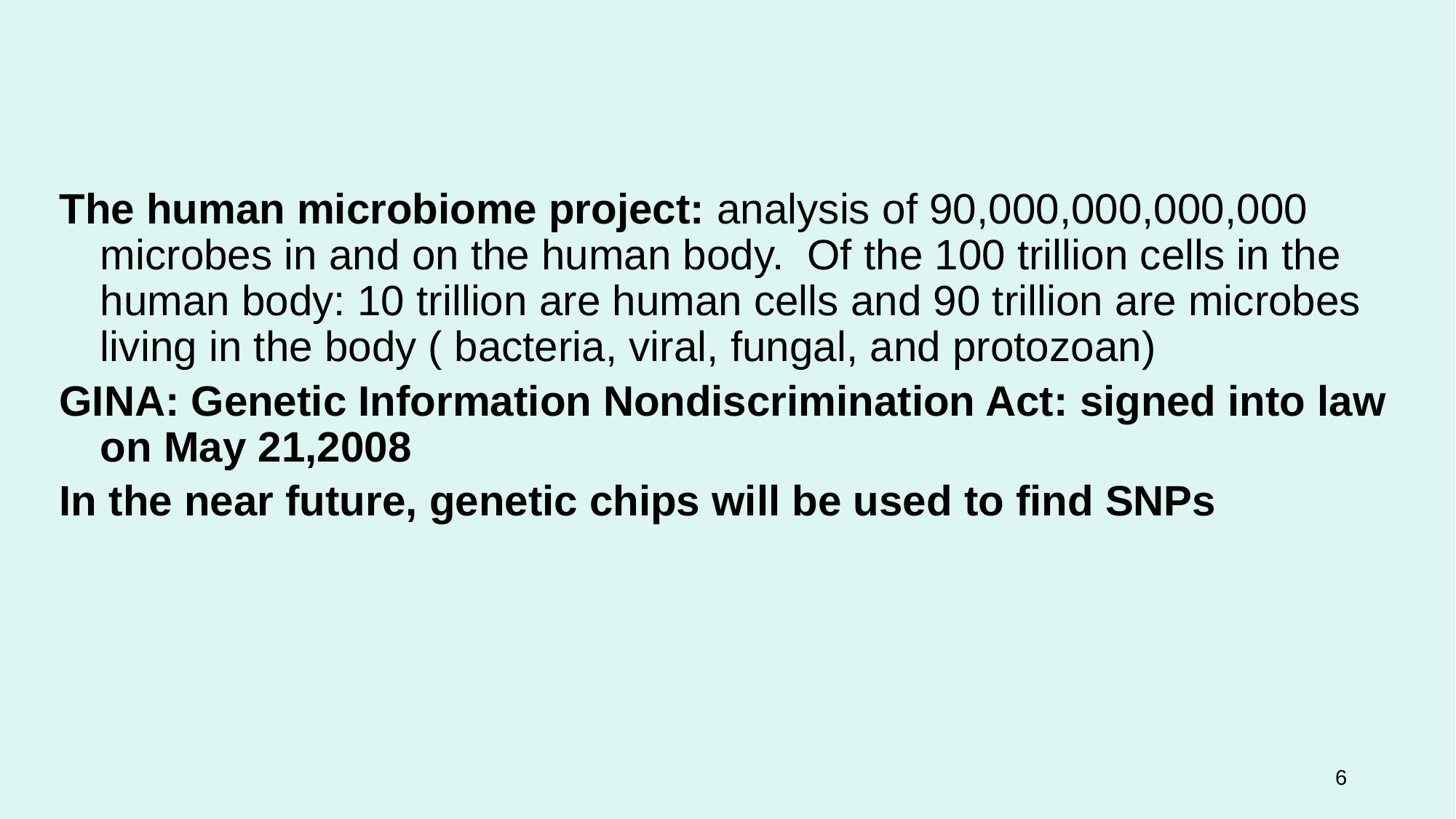

#
The human microbiome project: analysis of 90,000,000,000,000 microbes in and on the human body.  Of the 100 trillion cells in the human body: 10 trillion are human cells and 90 trillion are microbes living in the body ( bacteria, viral, fungal, and protozoan)
GINA: Genetic Information Nondiscrimination Act: signed into law on May 21,2008
In the near future, genetic chips will be used to find SNPs